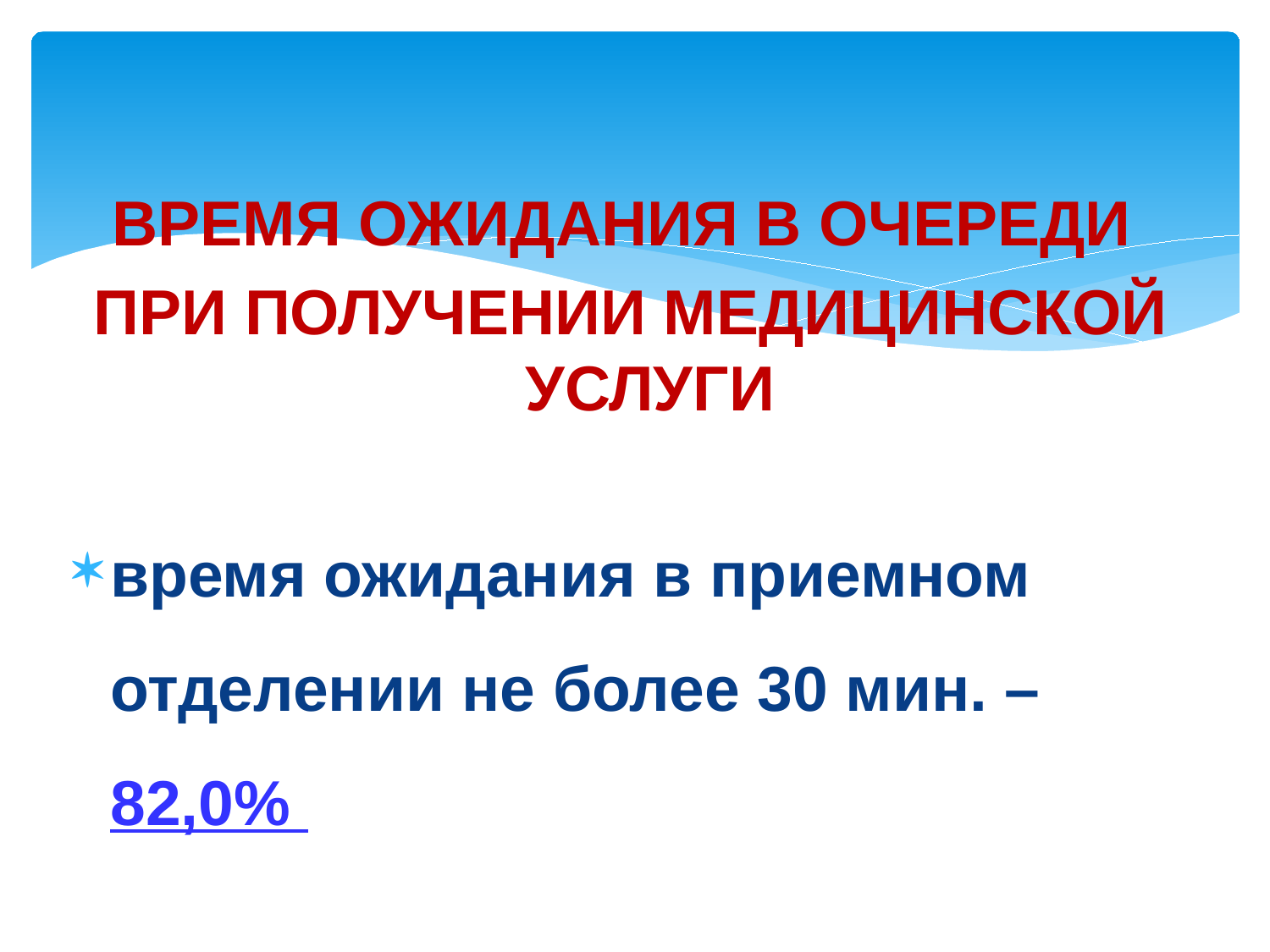

#
время ожидания в очереди
при получении медицинской услуги

время ожидания в приемном отделении не более 30 мин. – 82,0%